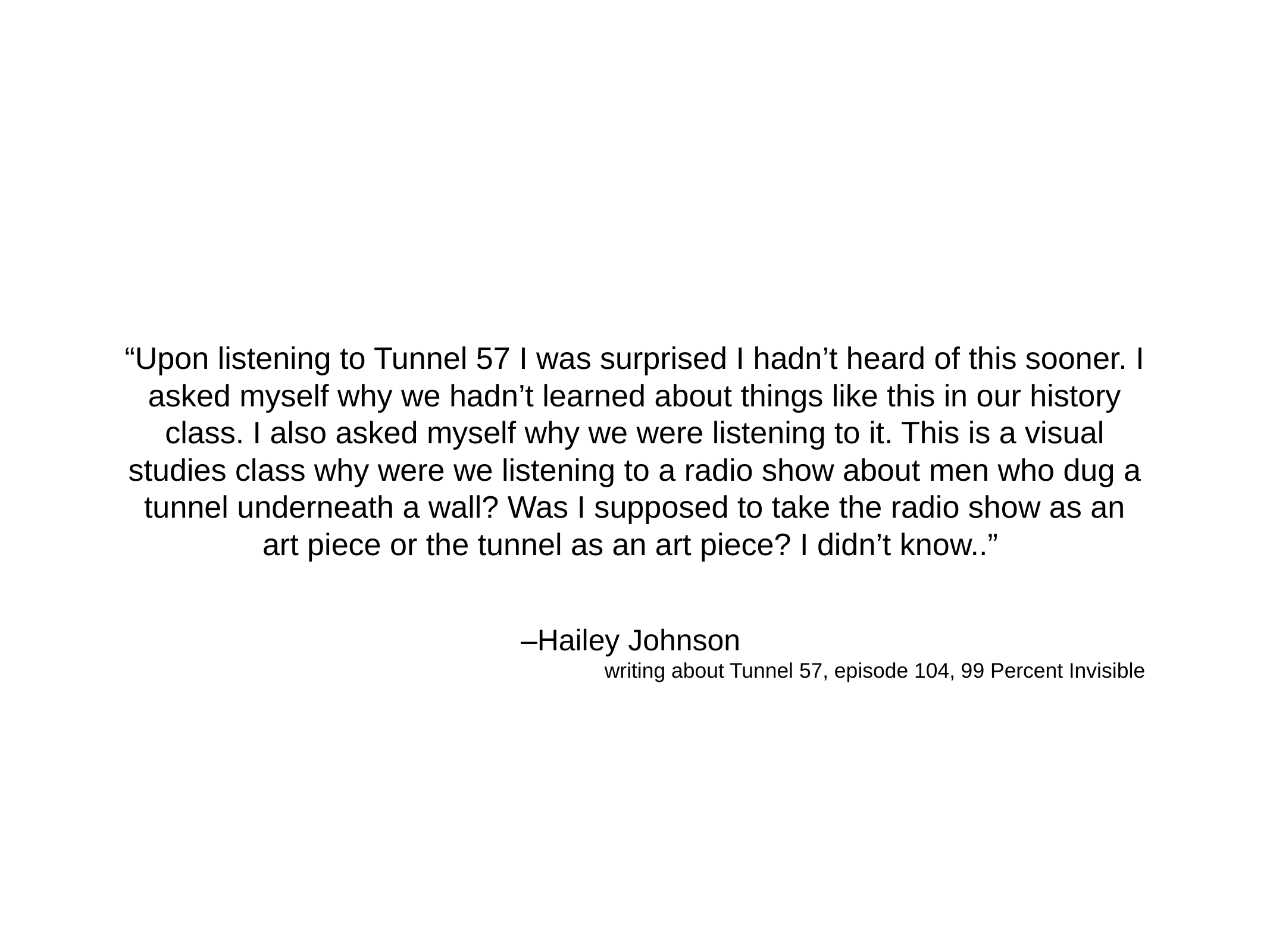

“Upon listening to Tunnel 57 I was surprised I hadn’t heard of this sooner. I asked myself why we hadn’t learned about things like this in our history class. I also asked myself why we were listening to it. This is a visual studies class why were we listening to a radio show about men who dug a tunnel underneath a wall? Was I supposed to take the radio show as an art piece or the tunnel as an art piece? I didn’t know..”
–Hailey Johnson
writing about Tunnel 57, episode 104, 99 Percent Invisible